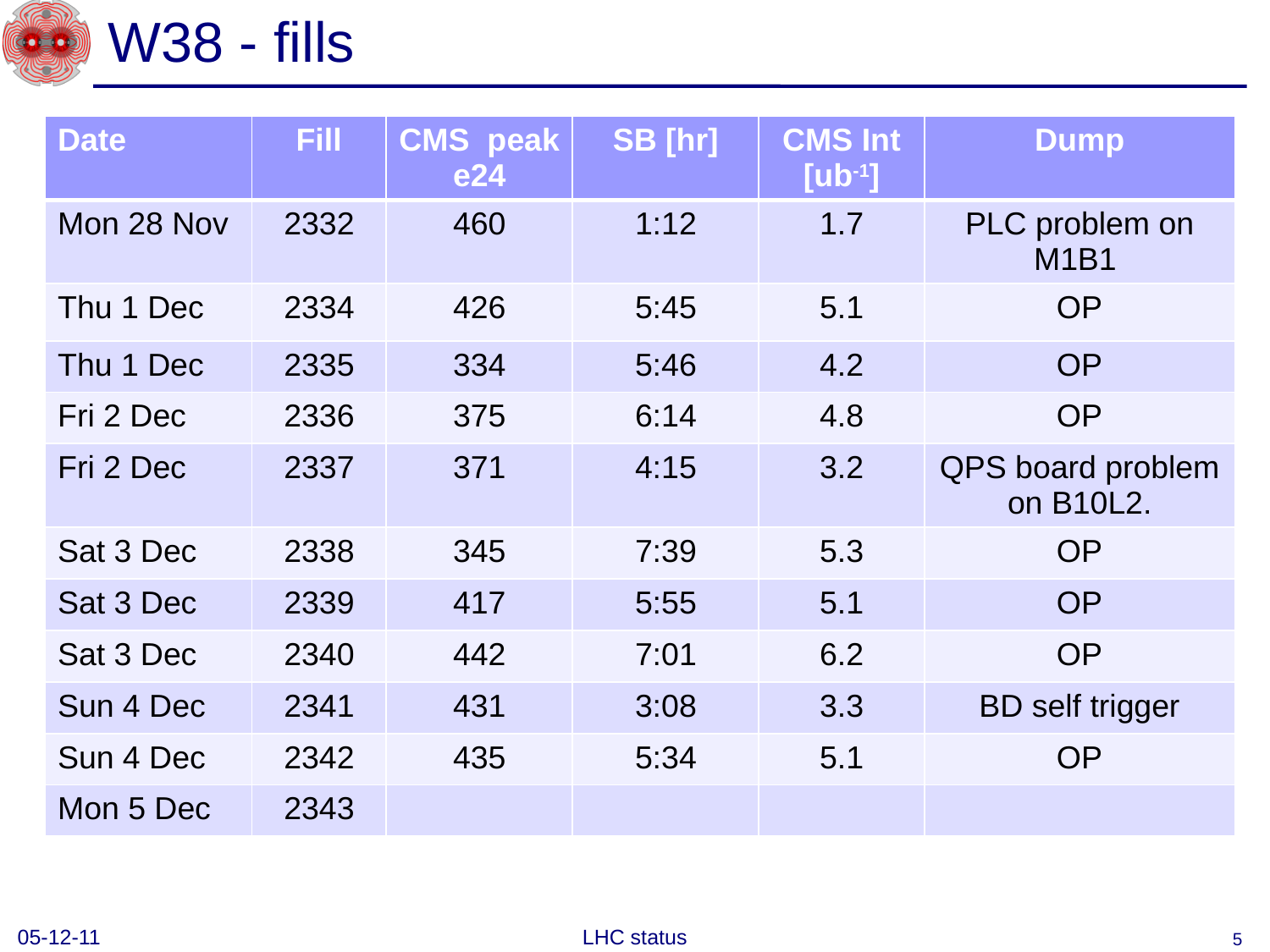

# W38 - fills
| Date | Fill | CMS peak e24 | SB [hr] | CMS Int [ub-1] | Dump |
| --- | --- | --- | --- | --- | --- |
| Mon 28 Nov | 2332 | 460 | 1:12 | 1.7 | PLC problem on M1B1 |
| Thu 1 Dec | 2334 | 426 | 5:45 | 5.1 | OP |
| Thu 1 Dec | 2335 | 334 | 5:46 | 4.2 | OP |
| Fri 2 Dec | 2336 | 375 | 6:14 | 4.8 | OP |
| Fri 2 Dec | 2337 | 371 | 4:15 | 3.2 | QPS board problem on B10L2. |
| Sat 3 Dec | 2338 | 345 | 7:39 | 5.3 | OP |
| Sat 3 Dec | 2339 | 417 | 5:55 | 5.1 | OP |
| Sat 3 Dec | 2340 | 442 | 7:01 | 6.2 | OP |
| Sun 4 Dec | 2341 | 431 | 3:08 | 3.3 | BD self trigger |
| Sun 4 Dec | 2342 | 435 | 5:34 | 5.1 | OP |
| Mon 5 Dec | 2343 |  |  |  |  |
05-12-11
LHC status
5